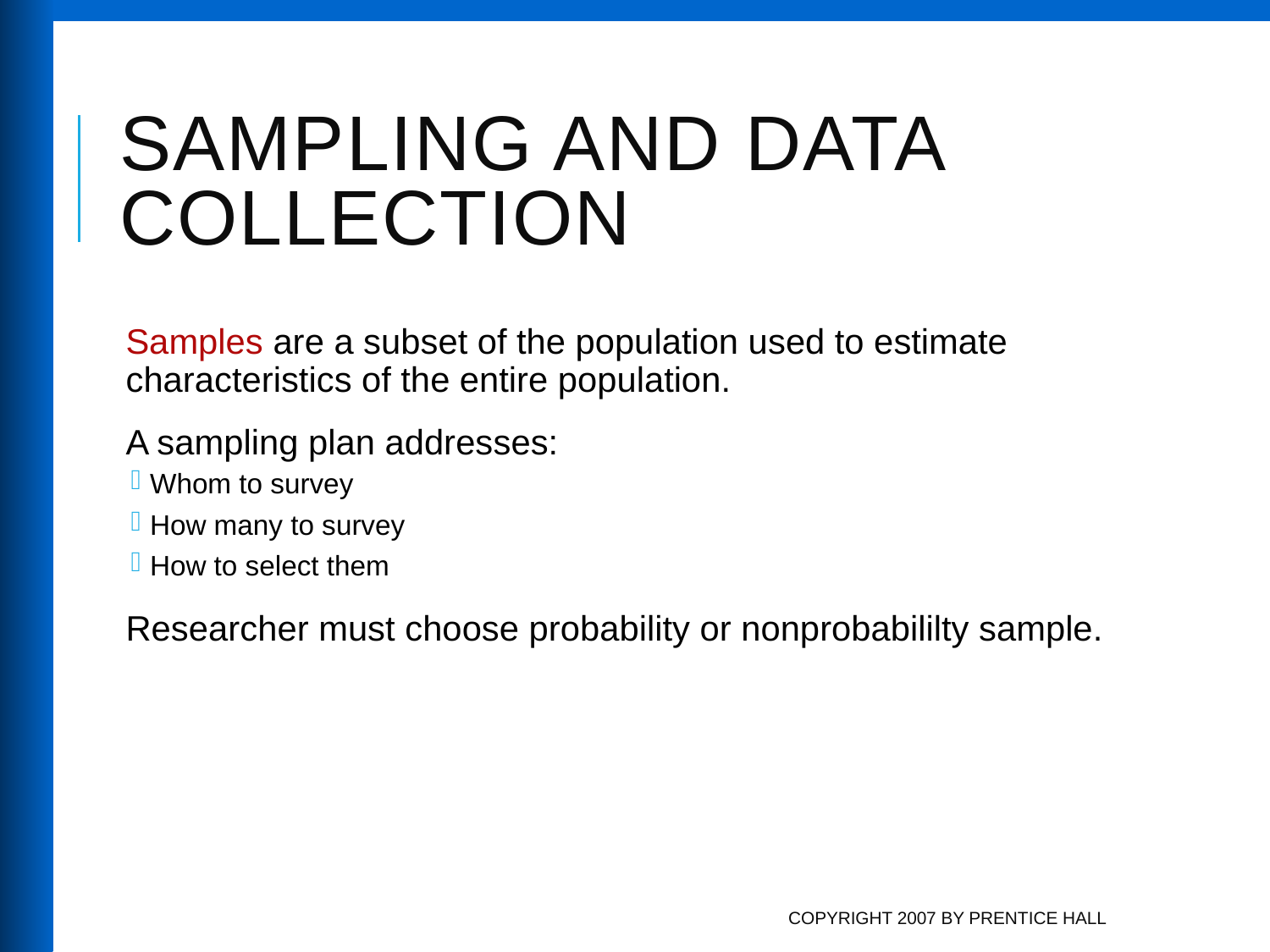

# Sampling and Data Collection
Samples are a subset of the population used to estimate characteristics of the entire population.
A sampling plan addresses:
Whom to survey
How many to survey
How to select them
Researcher must choose probability or nonprobabililty sample.
Copyright 2007 by Prentice Hall